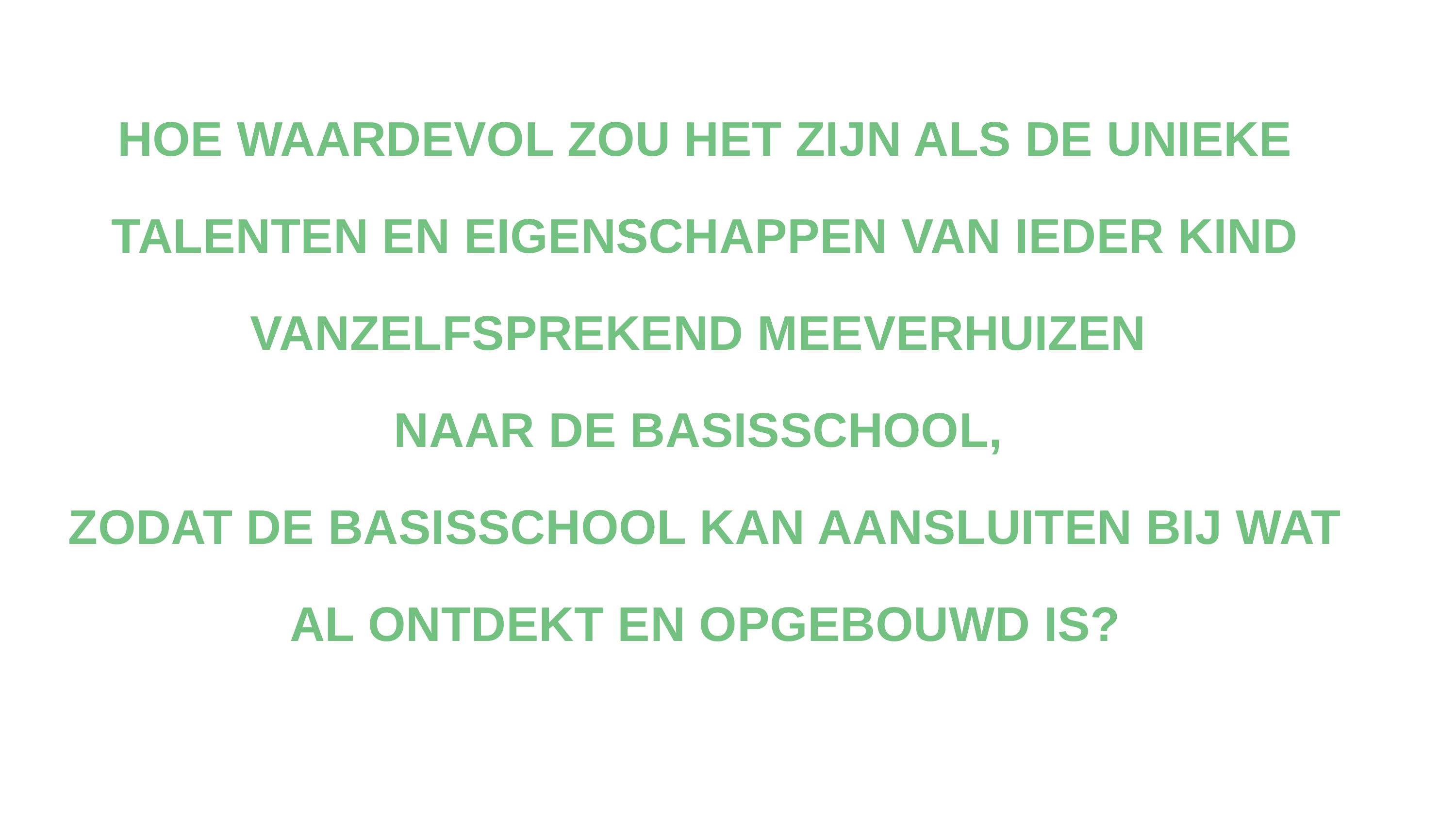

HOE WAARDEVOL ZOU HET ZIJN ALS DE UNIEKE TALENTEN EN EIGENSCHAPPEN VAN IEDER KIND VANZELFSPREKEND MEEVERHUIZEN
NAAR DE BASISSCHOOL,
ZODAT DE BASISSCHOOL KAN AANSLUITEN BIJ WAT AL ONTDEKT EN OPGEBOUWD IS?